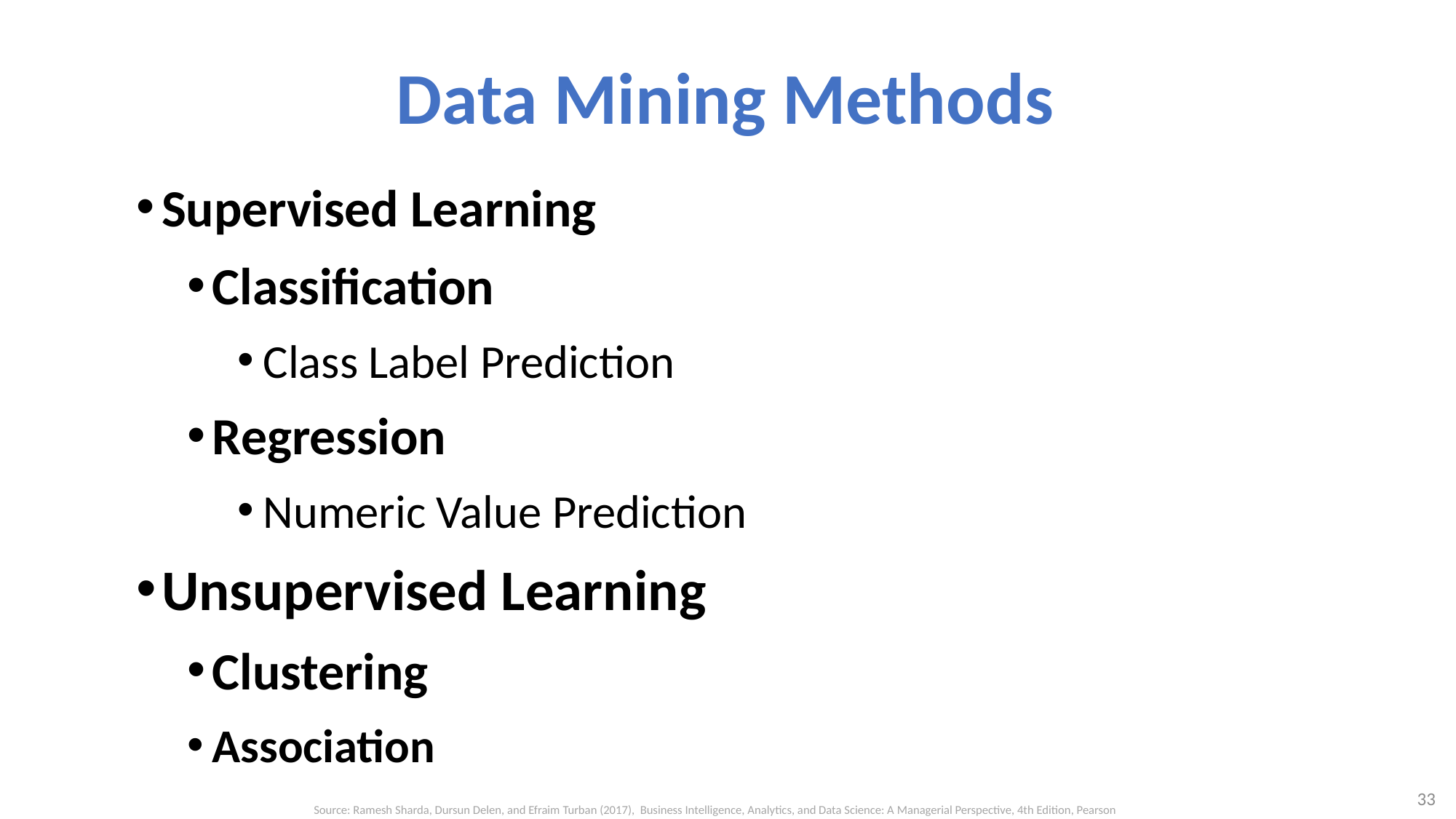

# Data Mining Methods
Supervised Learning
Classification
Class Label Prediction
Regression
Numeric Value Prediction
Unsupervised Learning
Clustering
Association

33
Source: Ramesh Sharda, Dursun Delen, and Efraim Turban (2017),  Business Intelligence, Analytics, and Data Science: A Managerial Perspective, 4th Edition, Pearson